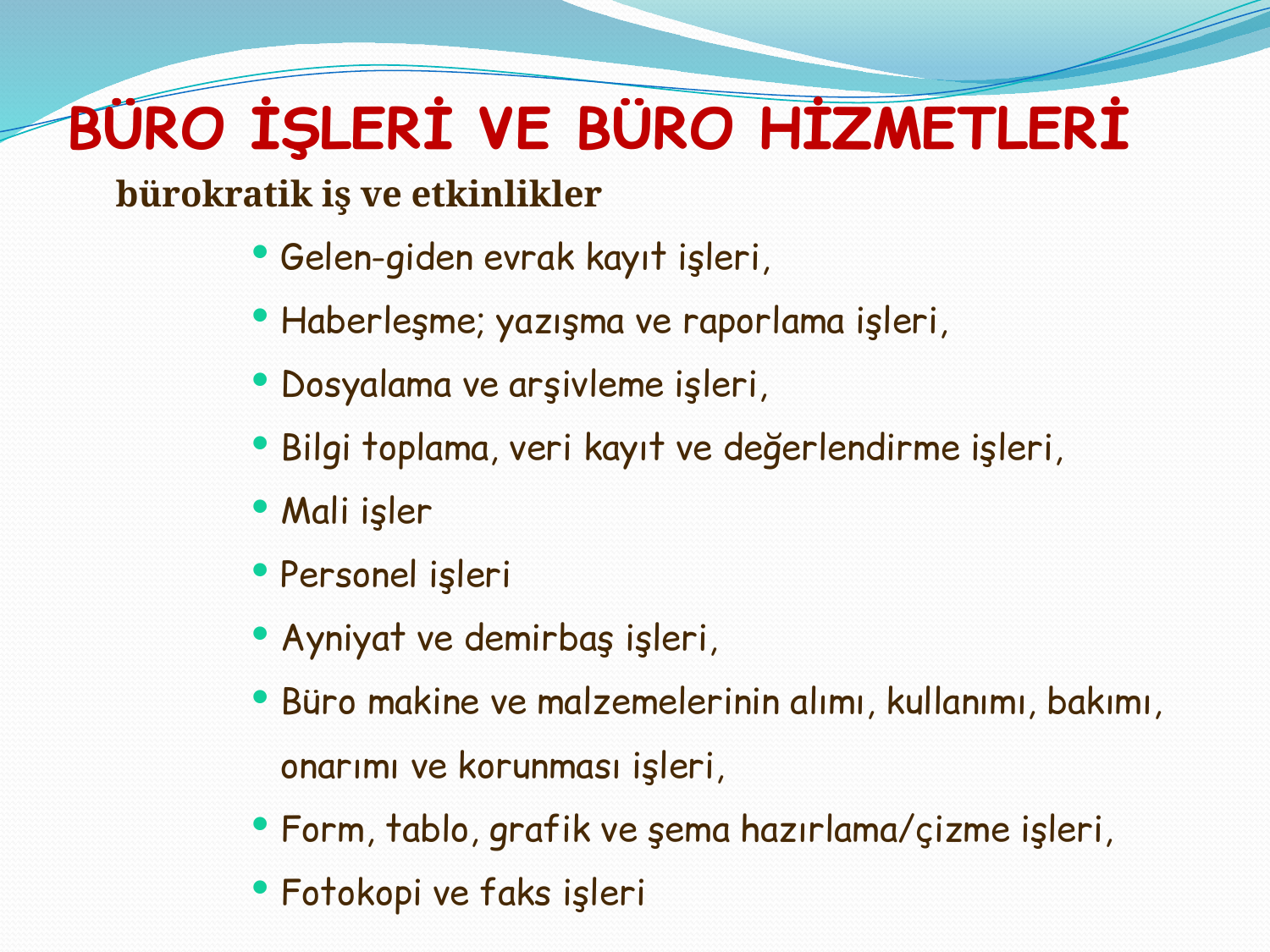

BÜRO İŞLERİ VE BÜRO HİZMETLERİ
bürokratik iş ve etkinlikler
Gelen-giden evrak kayıt işleri,
Haberleşme; yazışma ve raporlama işleri,
Dosyalama ve arşivleme işleri,
Bilgi toplama, veri kayıt ve değerlendirme işleri,
Mali işler
Personel işleri
Ayniyat ve demirbaş işleri,
Büro makine ve malzemelerinin alımı, kullanımı, bakımı, onarımı ve korunması işleri,
Form, tablo, grafik ve şema hazırlama/çizme işleri,
Fotokopi ve faks işleri